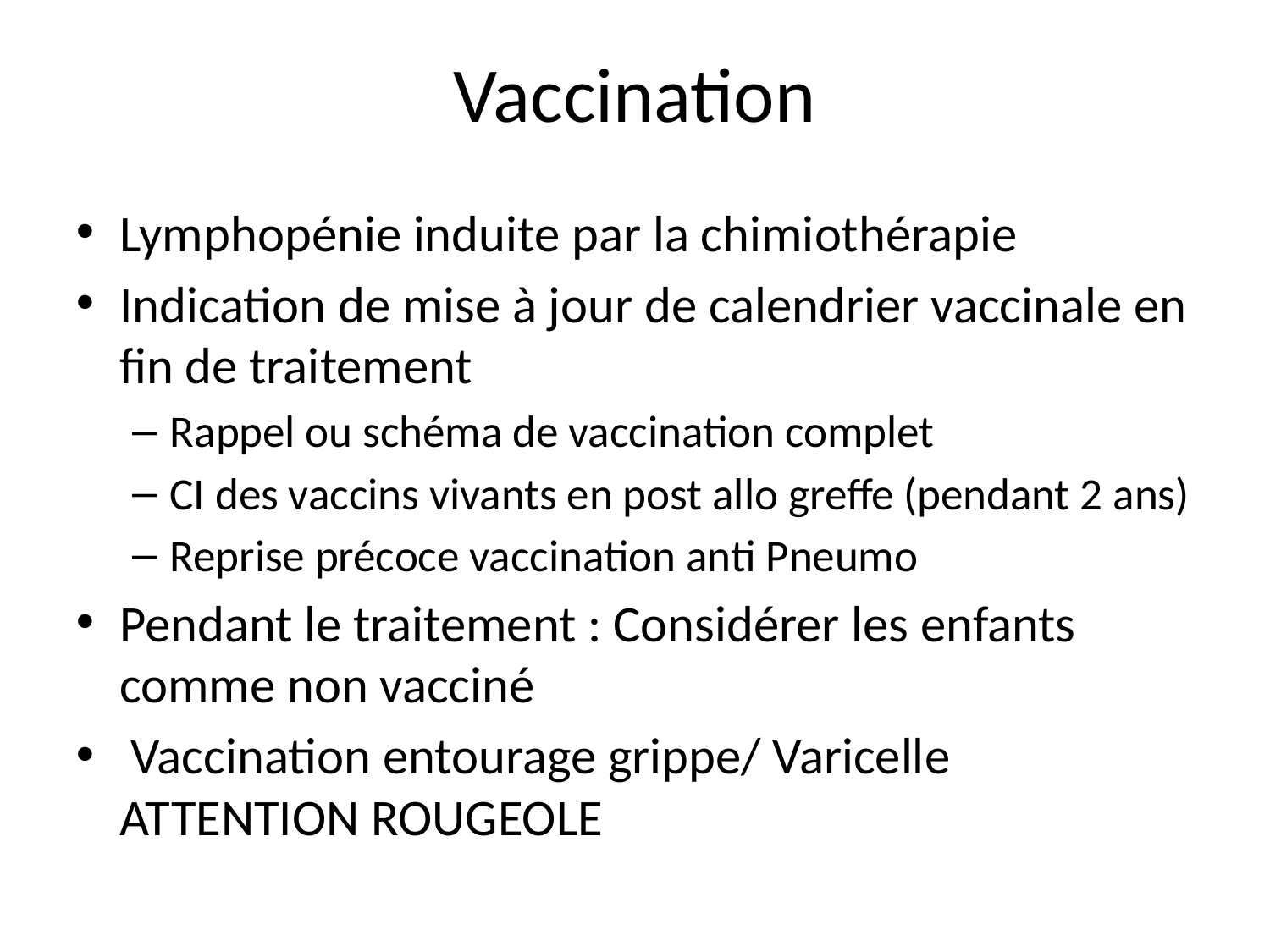

# Vaccination
Lymphopénie induite par la chimiothérapie
Indication de mise à jour de calendrier vaccinale en fin de traitement
Rappel ou schéma de vaccination complet
CI des vaccins vivants en post allo greffe (pendant 2 ans)
Reprise précoce vaccination anti Pneumo
Pendant le traitement : Considérer les enfants comme non vacciné
 Vaccination entourage grippe/ Varicelle
ATTENTION ROUGEOLE